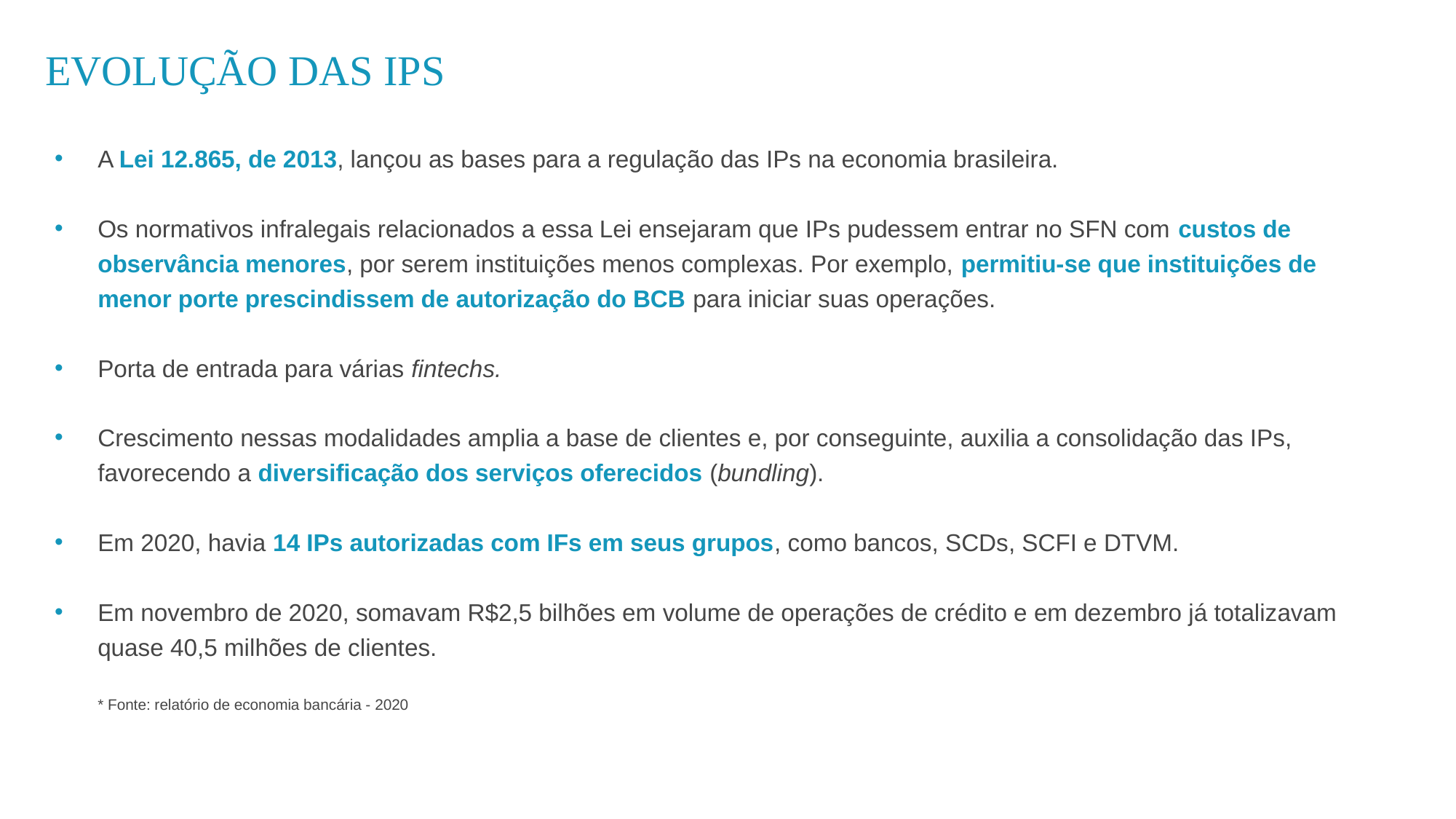

Evolução das IPs
A Lei 12.865, de 2013, lançou as bases para a regulação das IPs na economia brasileira.

Os normativos infralegais relacionados a essa Lei ensejaram que IPs pudessem entrar no SFN com custos de observância menores, por serem instituições menos complexas. Por exemplo, permitiu-se que instituições de menor porte prescindissem de autorização do BCB para iniciar suas operações.

Porta de entrada para várias fintechs.

Crescimento nessas modalidades amplia a base de clientes e, por conseguinte, auxilia a consolidação das IPs, favorecendo a diversificação dos serviços oferecidos (bundling).

Em 2020, havia 14 IPs autorizadas com IFs em seus grupos, como bancos, SCDs, SCFI e DTVM.

Em novembro de 2020, somavam R$2,5 bilhões em volume de operações de crédito e em dezembro já totalizavam quase 40,5 milhões de clientes.

* Fonte: relatório de economia bancária - 2020